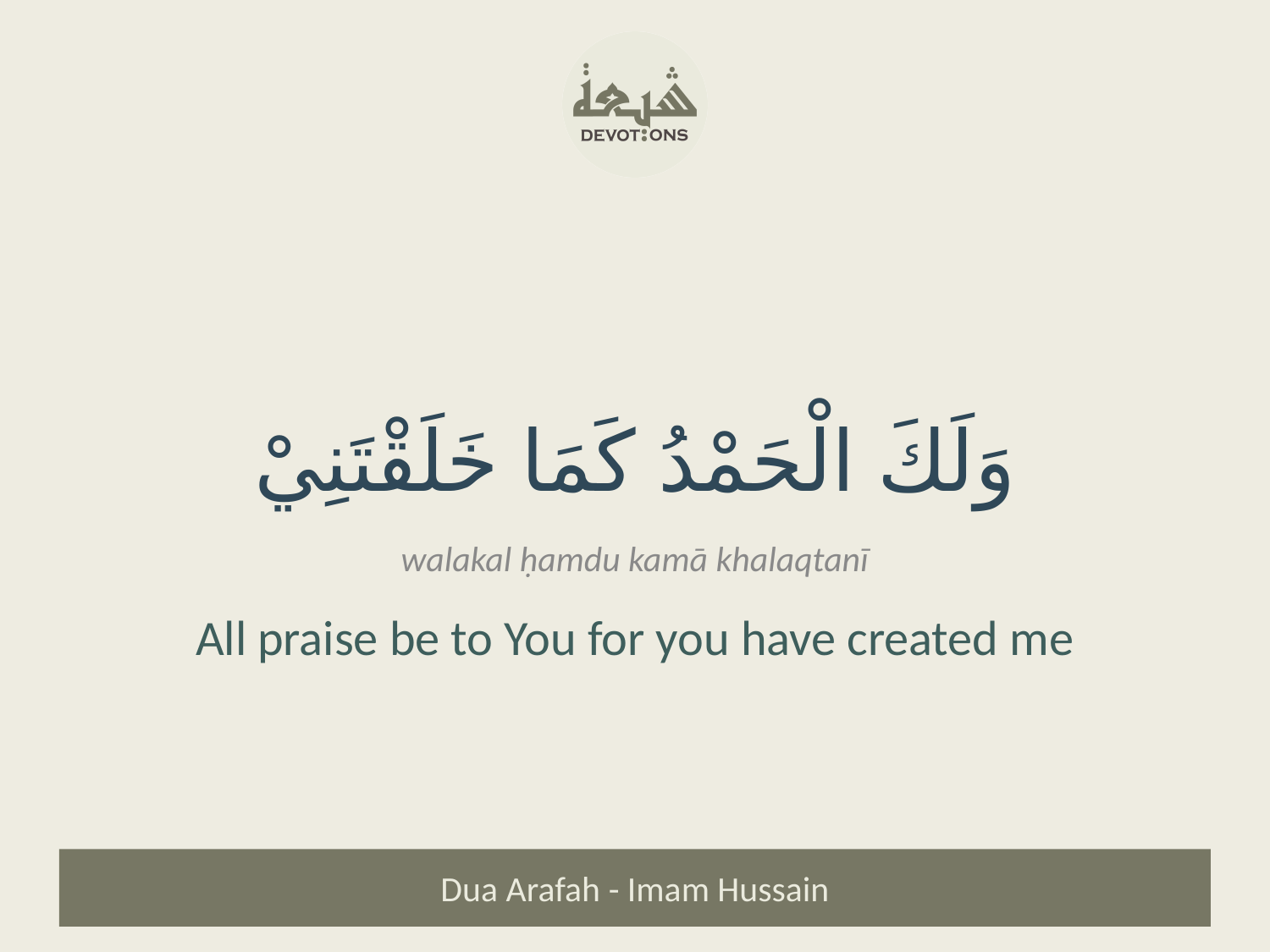

وَلَكَ الْحَمْدُ كَمَا خَلَقْتَنِيْ
walakal ḥamdu kamā khalaqtanī
All praise be to You for you have created me
Dua Arafah - Imam Hussain